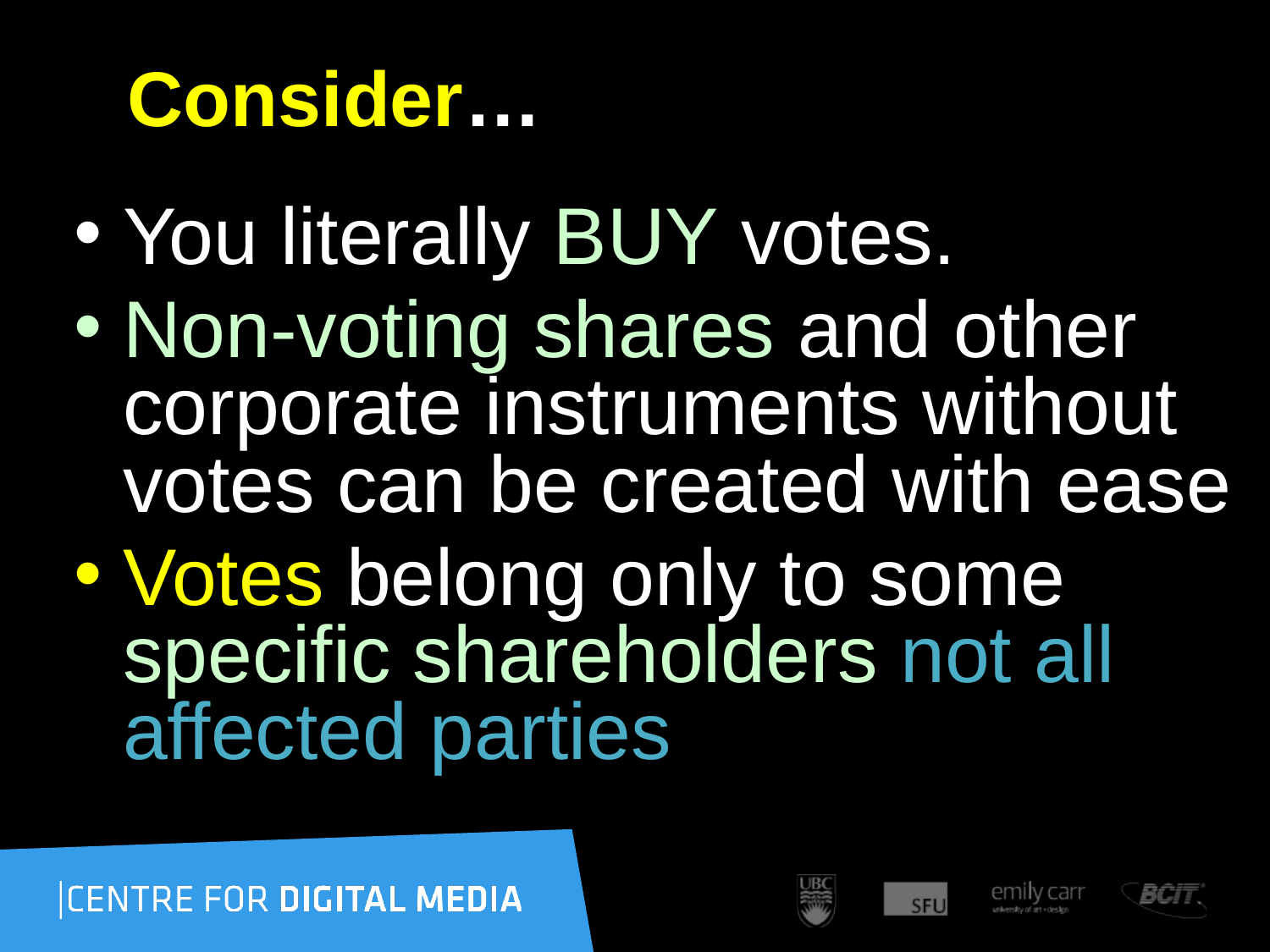

# Consider…
You literally BUY votes.
Non-voting shares and other corporate instruments without votes can be created with ease
Votes belong only to some specific shareholders not all affected parties